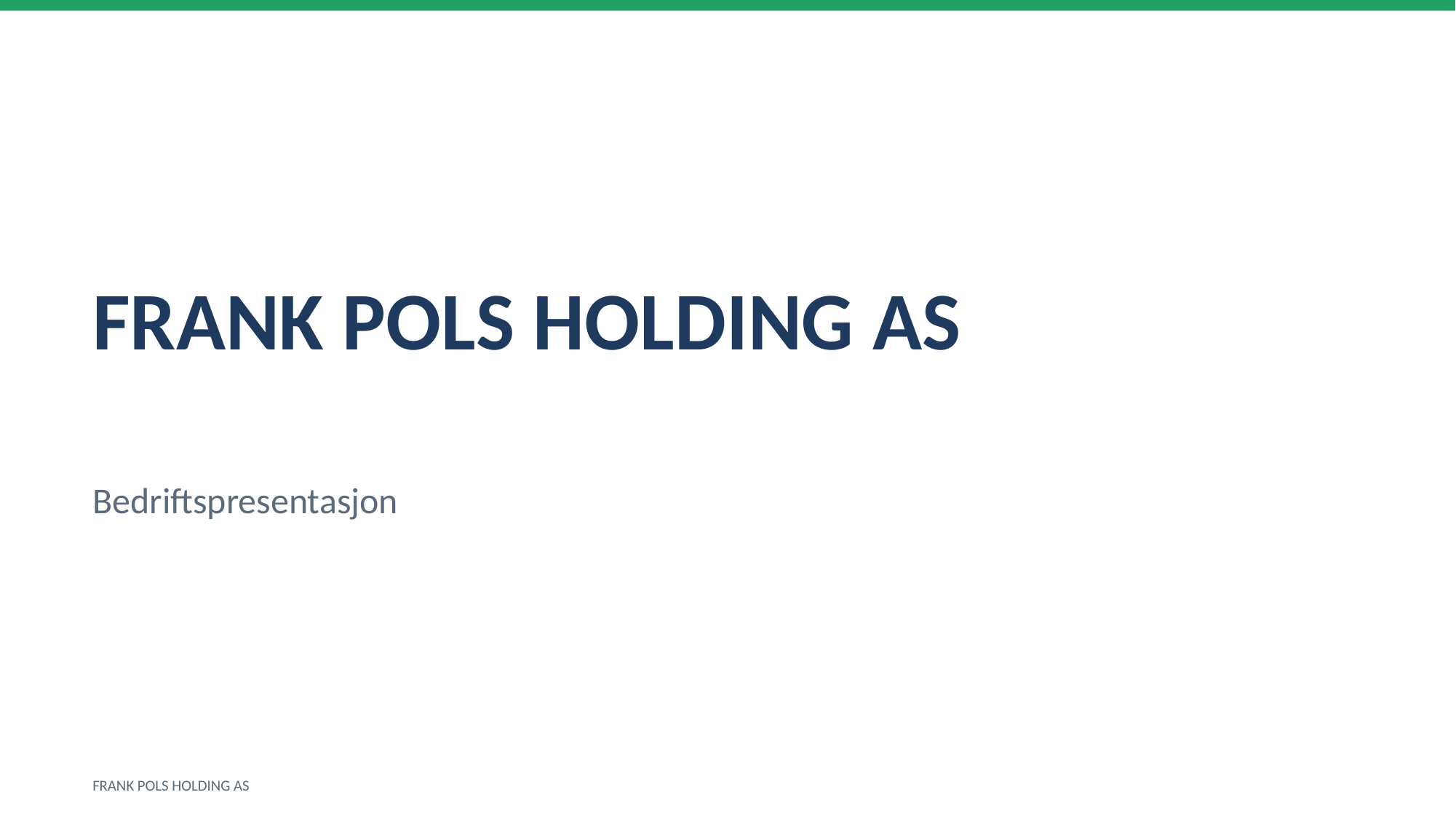

FRANK POLS HOLDING AS
Bedriftspresentasjon
FRANK POLS HOLDING AS